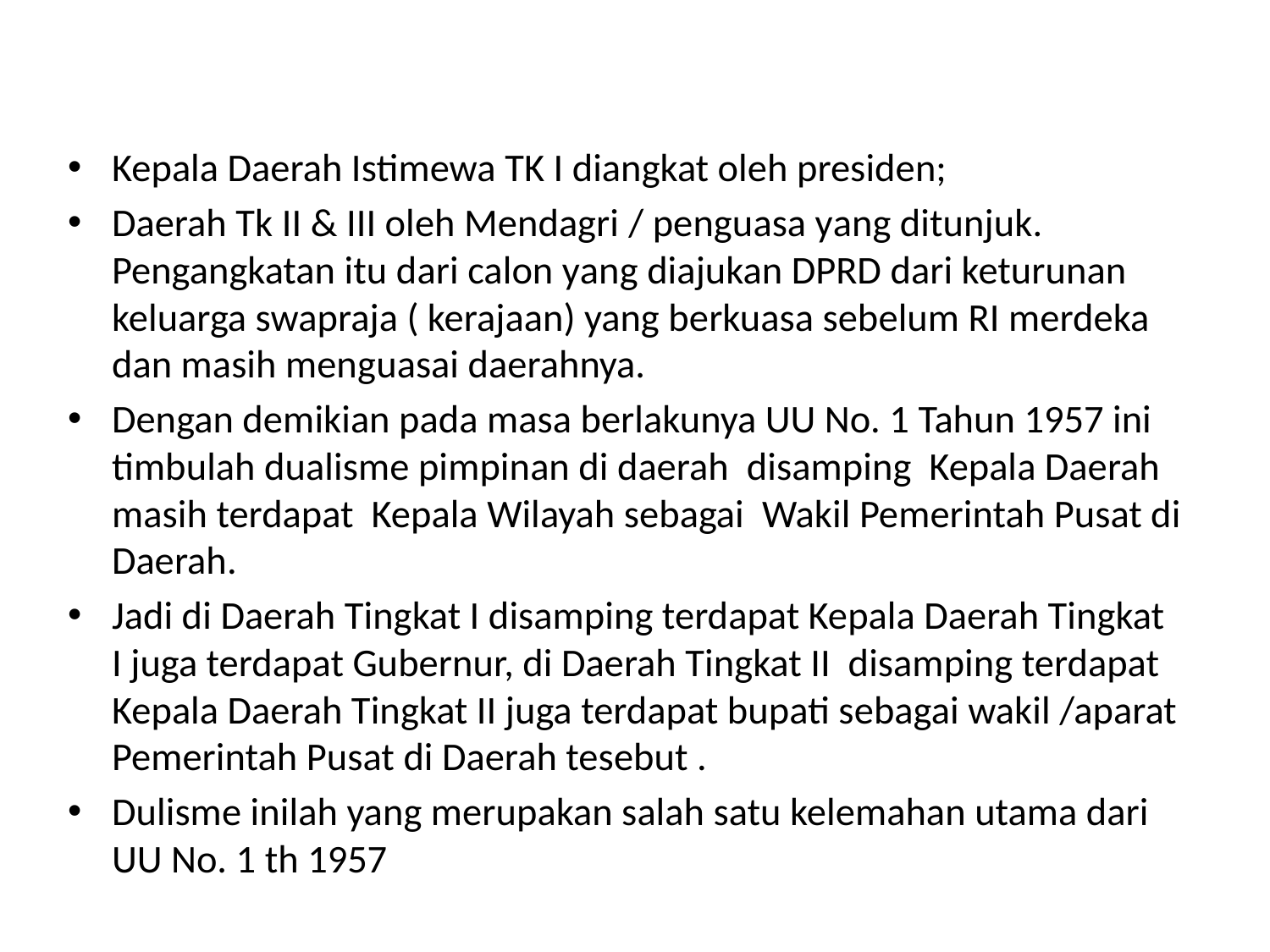

#
Kepala Daerah Istimewa TK I diangkat oleh presiden;
Daerah Tk II & III oleh Mendagri / penguasa yang ditunjuk.  Pengangkatan itu dari calon yang diajukan DPRD dari keturunan keluarga swapraja ( kerajaan) yang berkuasa sebelum RI merdeka dan masih menguasai daerahnya.
Dengan demikian pada masa berlakunya UU No. 1 Tahun 1957 ini timbulah dualisme pimpinan di daerah  disamping  Kepala Daerah masih terdapat  Kepala Wilayah sebagai  Wakil Pemerintah Pusat di Daerah.
Jadi di Daerah Tingkat I disamping terdapat Kepala Daerah Tingkat I juga terdapat Gubernur, di Daerah Tingkat II  disamping terdapat Kepala Daerah Tingkat II juga terdapat bupati sebagai wakil /aparat Pemerintah Pusat di Daerah tesebut .
Dulisme inilah yang merupakan salah satu kelemahan utama dari UU No. 1 th 1957